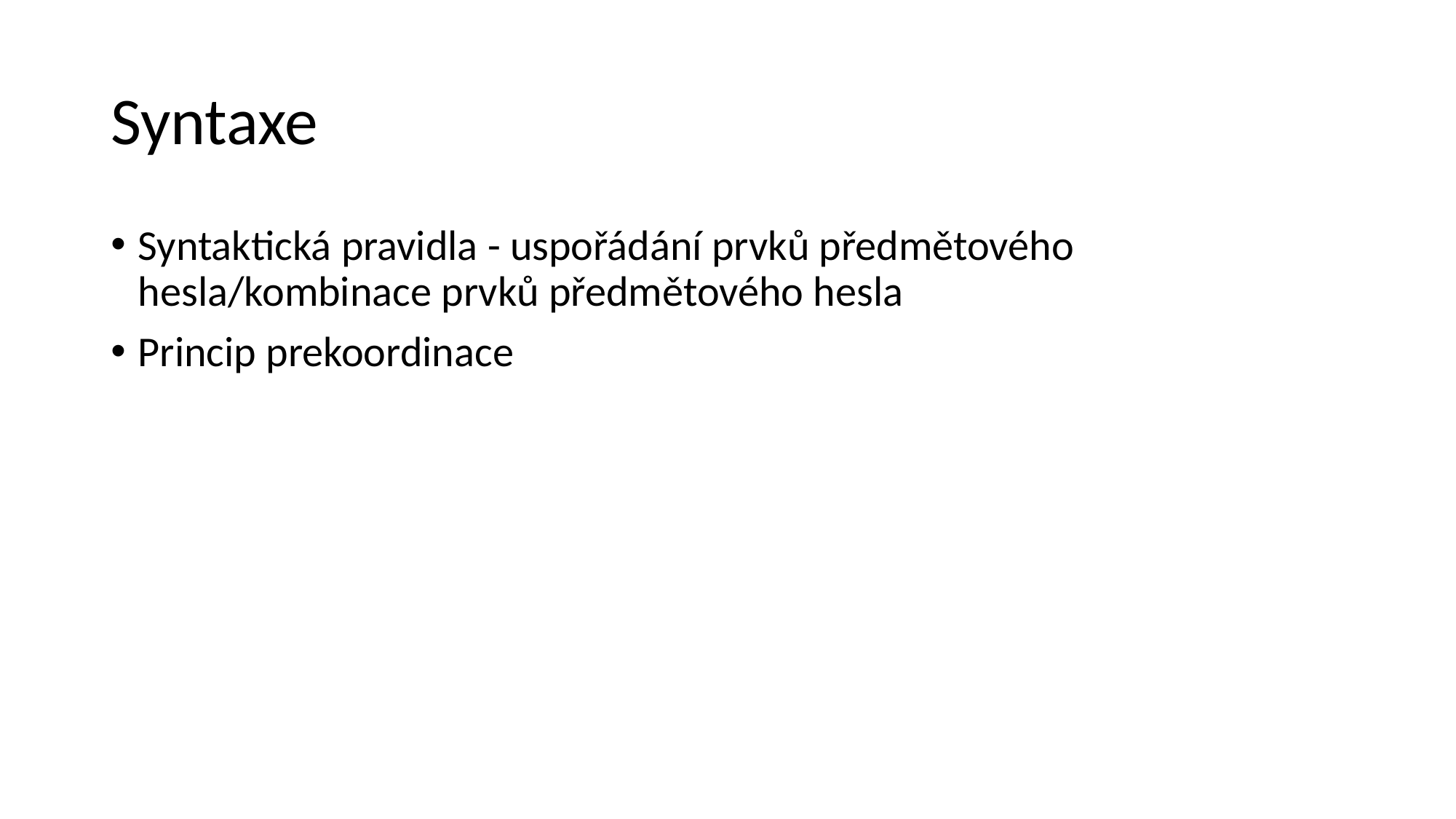

# Syntaxe
Syntaktická pravidla - uspořádání prvků předmětového hesla/kombinace prvků předmětového hesla
Princip prekoordinace